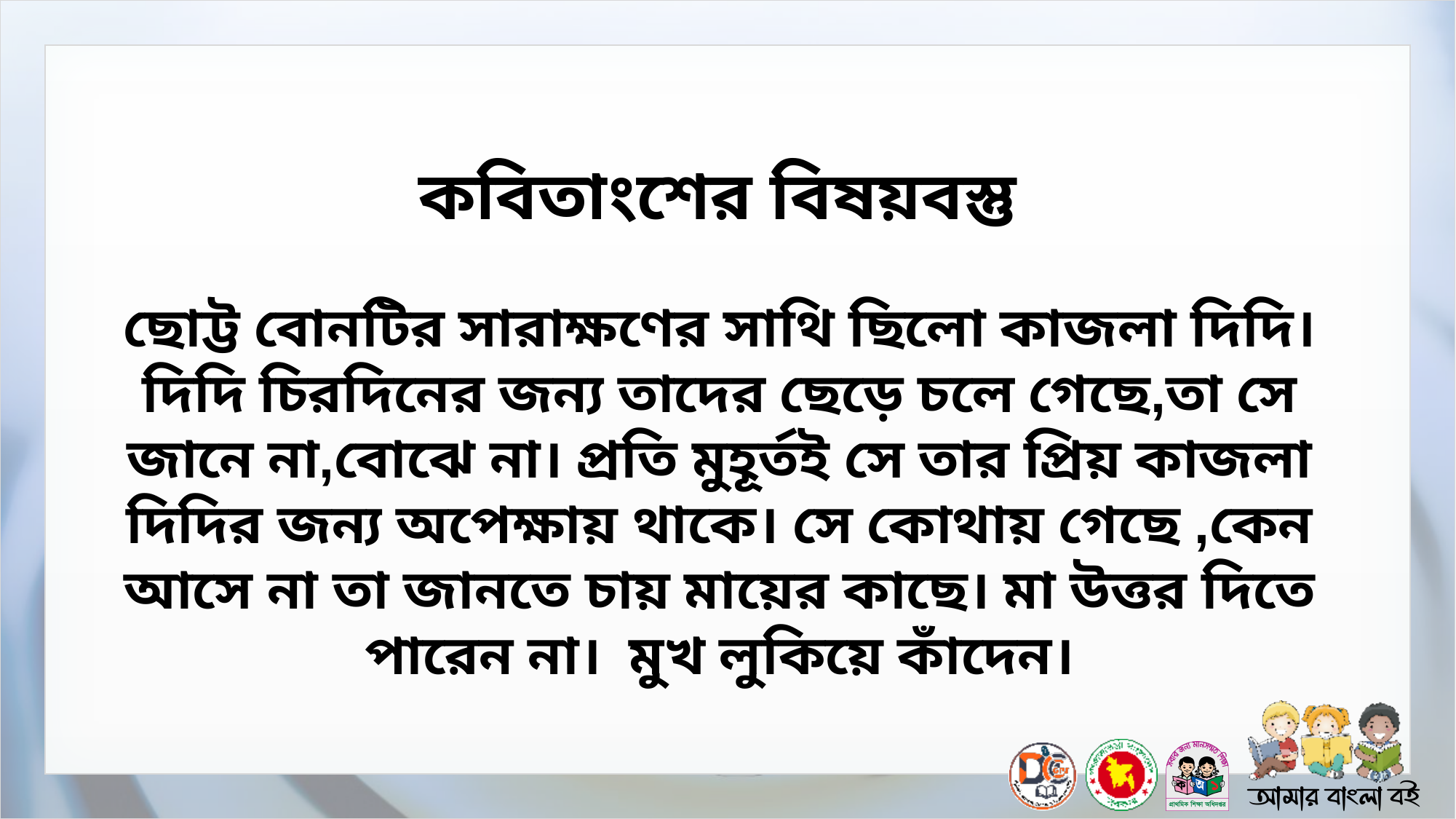

কবিতাংশের বিষয়বস্তু
ছোট্ট বোনটির সারাক্ষণের সাথি ছিলো কাজলা দিদি। দিদি চিরদিনের জন্য তাদের ছেড়ে চলে গেছে,তা সে জানে না,বোঝে না। প্রতি মুহূর্তই সে তার প্রিয় কাজলা দিদির জন্য অপেক্ষায় থাকে। সে কোথায় গেছে ,কেন আসে না তা জানতে চায় মায়ের কাছে। মা উত্তর দিতে পারেন না।  মুখ লুকিয়ে কাঁদেন।